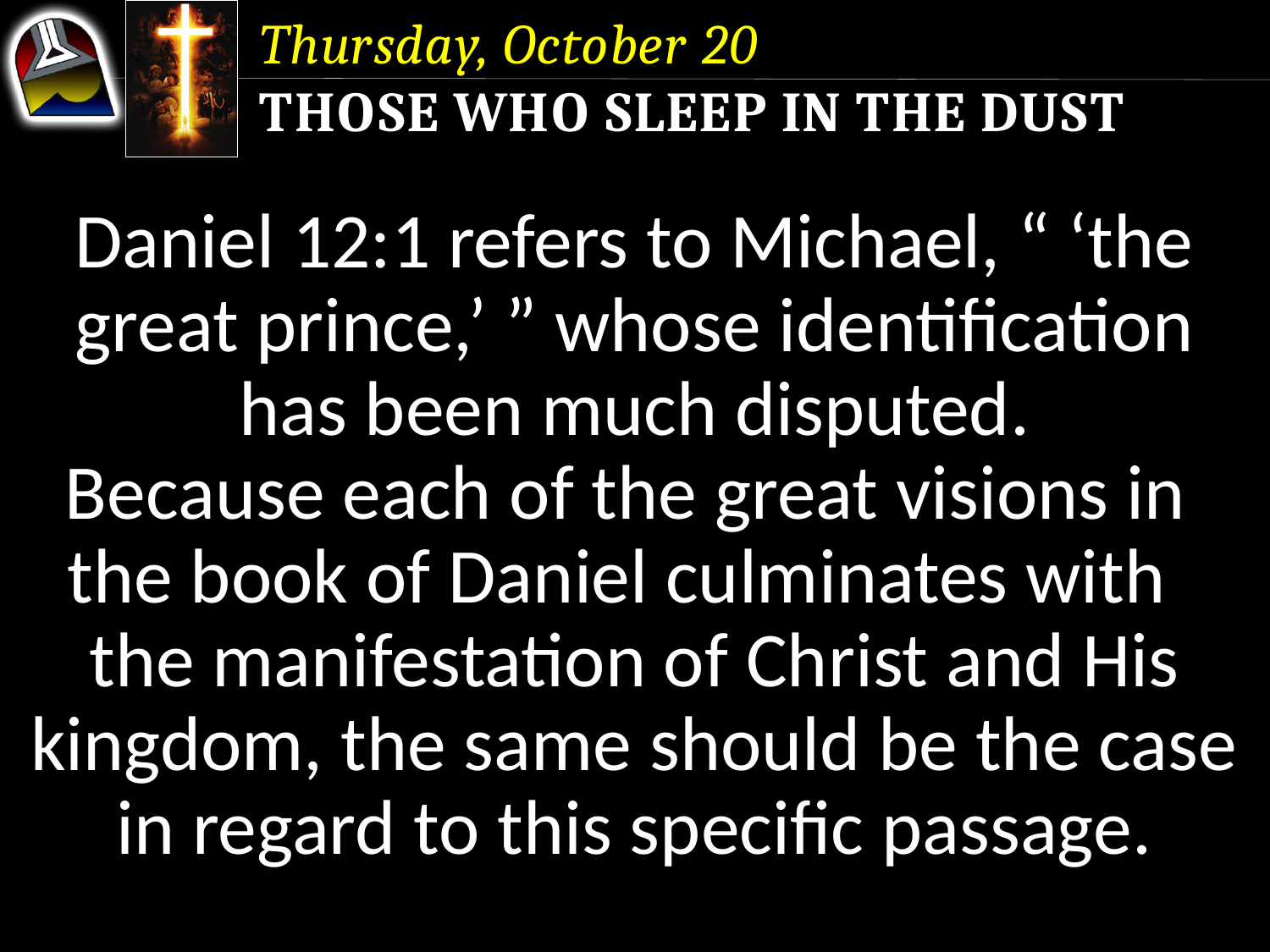

Thursday, October 20
Those Who Sleep in the Dust
Daniel 12:1 refers to Michael, “ ‘the great prince,’ ” whose identification has been much disputed.
Because each of the great visions in  the book of Daniel culminates with   the manifestation of Christ and His kingdom, the same should be the case in regard to this specific passage.